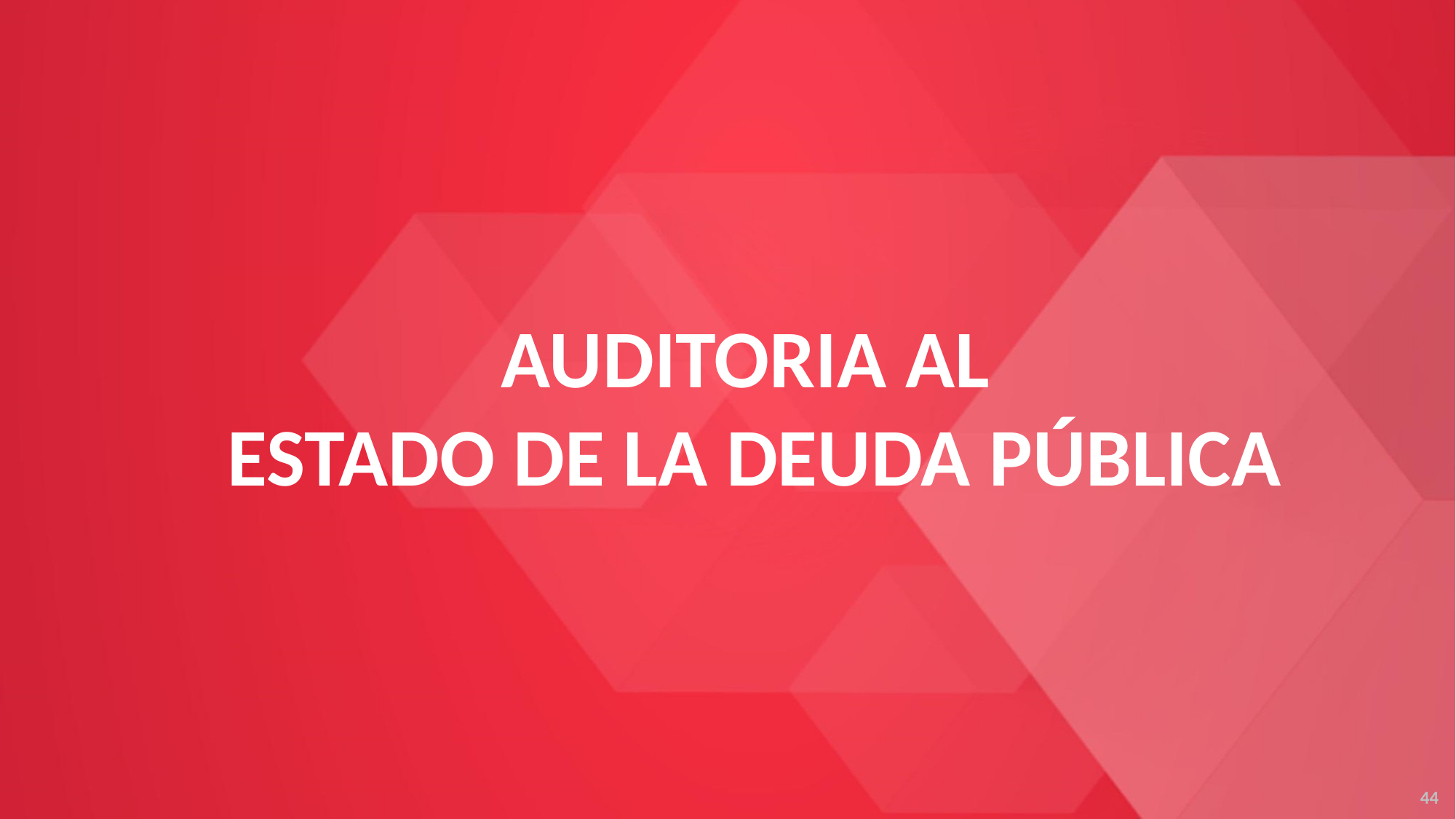

AUDITORIA AL
ESTADO DE LA DEUDA PÚBLICA
44